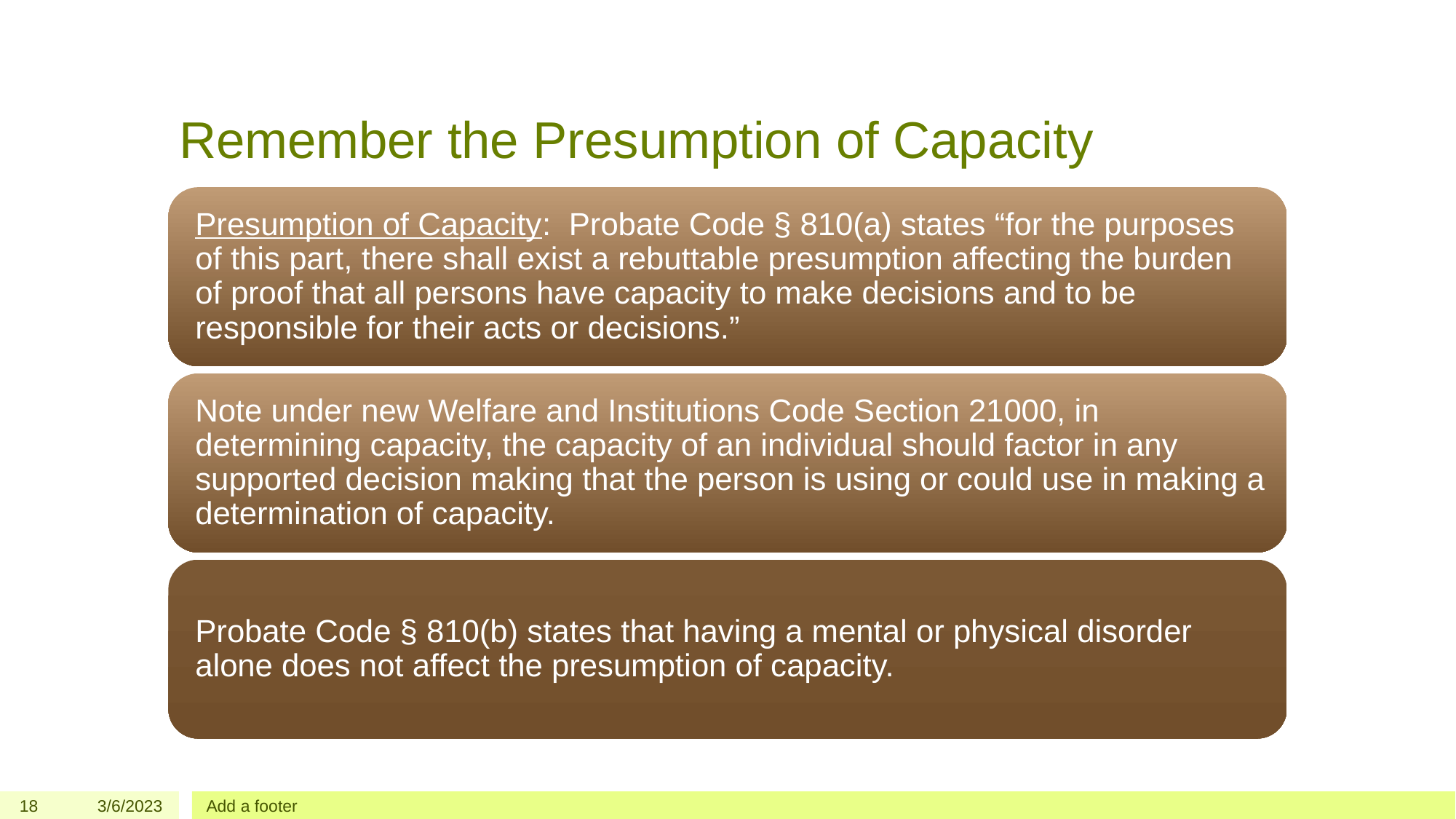

# Remember the Presumption of Capacity
Presumption of Capacity:  Probate Code § 810(a) states “for the purposes of this part, there shall exist a rebuttable presumption affecting the burden of proof that all persons have capacity to make decisions and to be responsible for their acts or decisions.”
Note under new Welfare and Institutions Code Section 21000, in determining capacity, the capacity of an individual should factor in any supported decision making that the person is using or could use in making a determination of capacity.
Probate Code § 810(b) states that having a mental or physical disorder alone does not affect the presumption of capacity.
18
3/6/2023
Add a footer